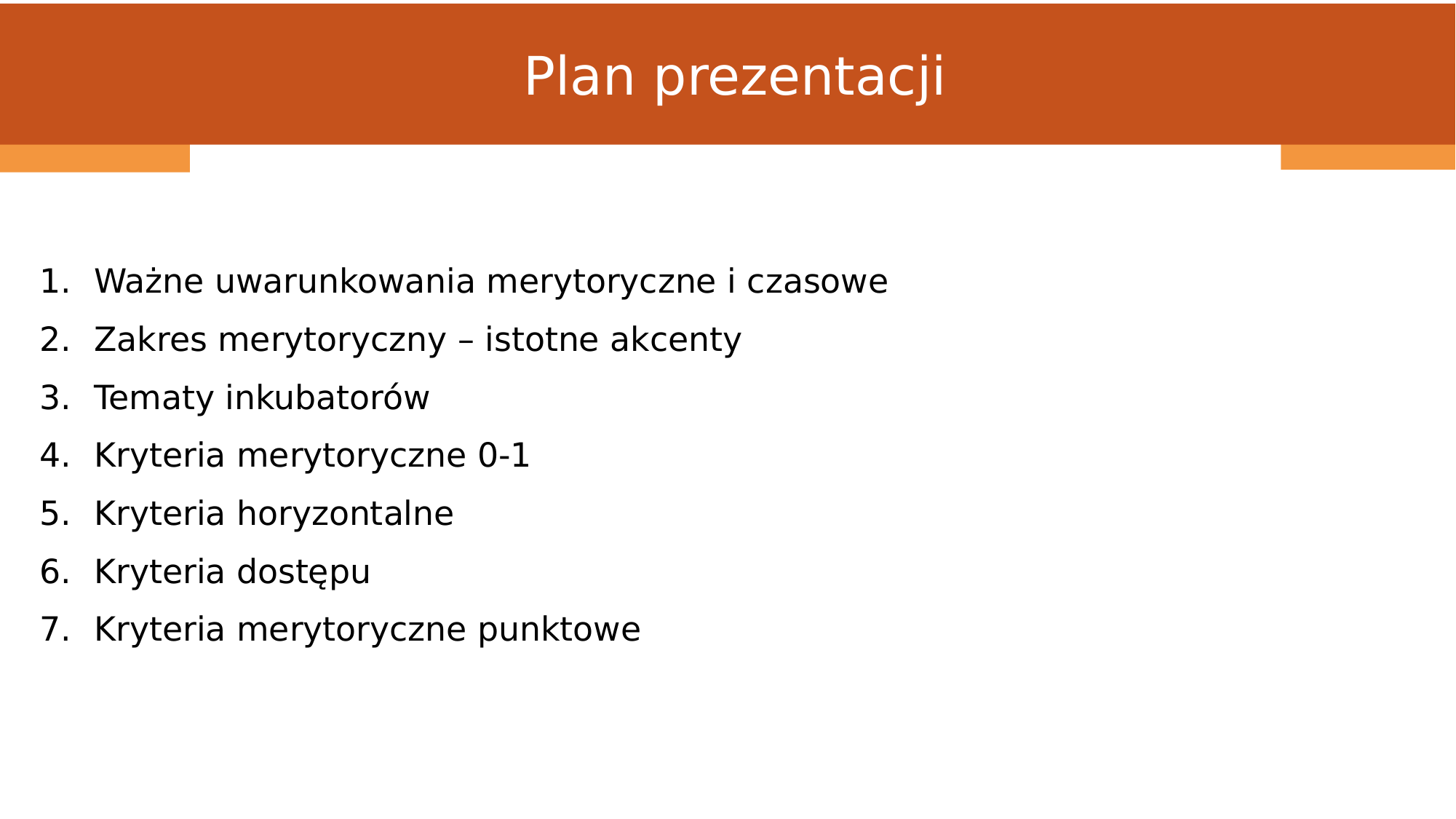

Plan prezentacji

Ważne uwarunkowania merytoryczne i czasowe
Zakres merytoryczny – istotne akcenty
Tematy inkubatorów
Kryteria merytoryczne 0-1
Kryteria horyzontalne
Kryteria dostępu
Kryteria merytoryczne punktowe